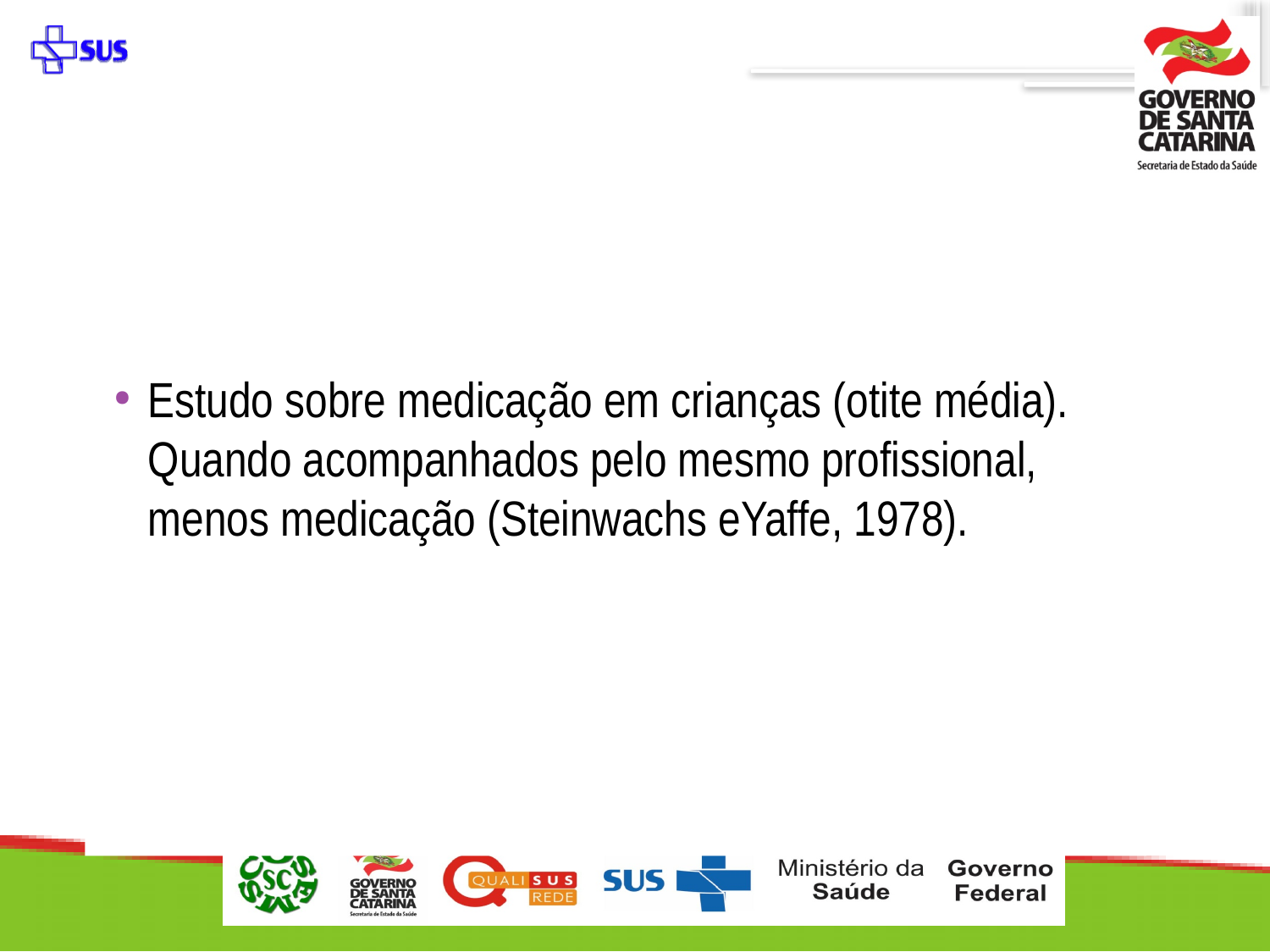

Estudo sobre medicação em crianças (otite média). Quando acompanhados pelo mesmo profissional, menos medicação (Steinwachs eYaffe, 1978).